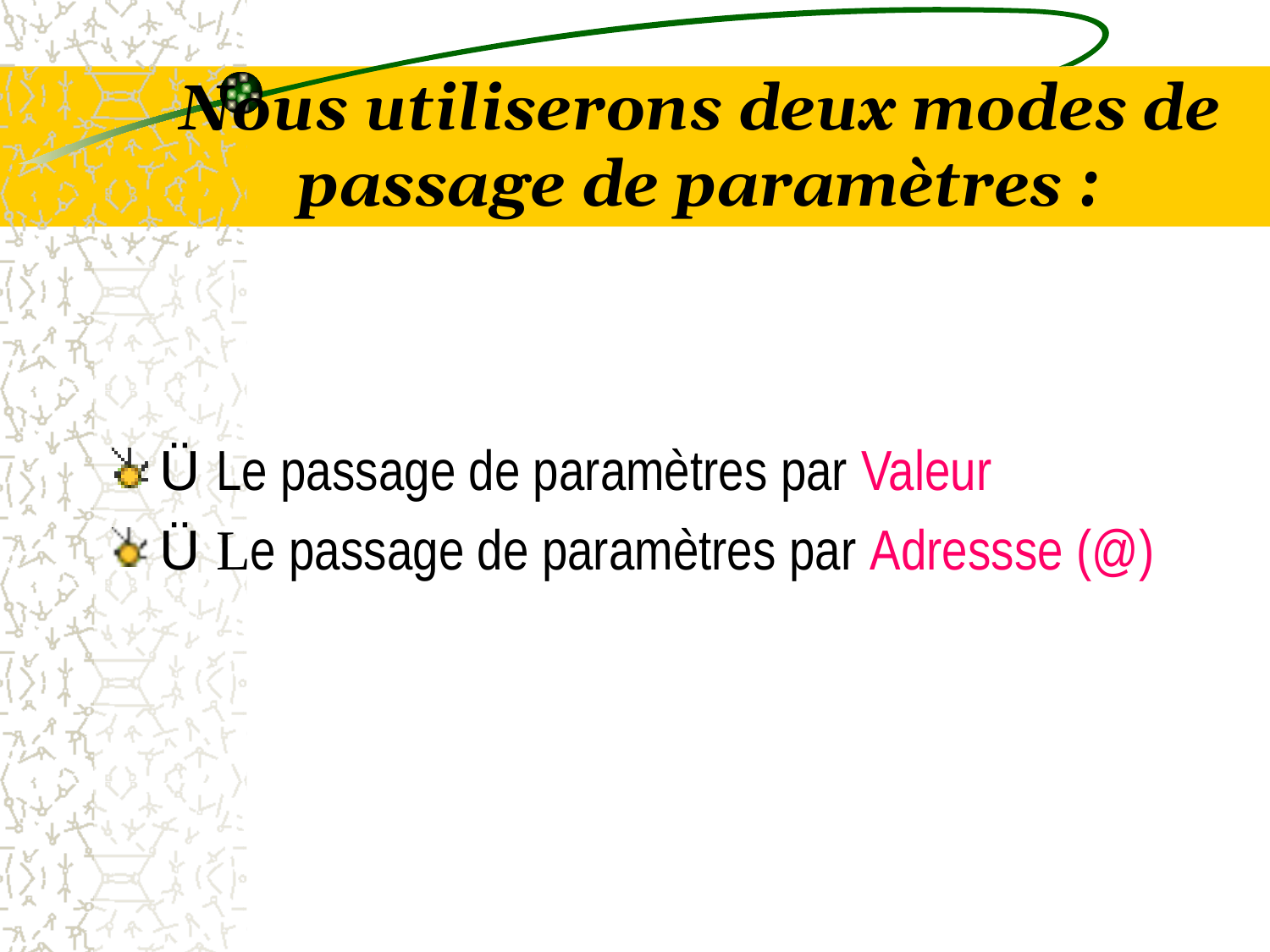

# Nous utiliserons deux modes de passage de paramètres :

Ü Le passage de paramètres par Valeur
Ü Le passage de paramètres par Adressse (@)